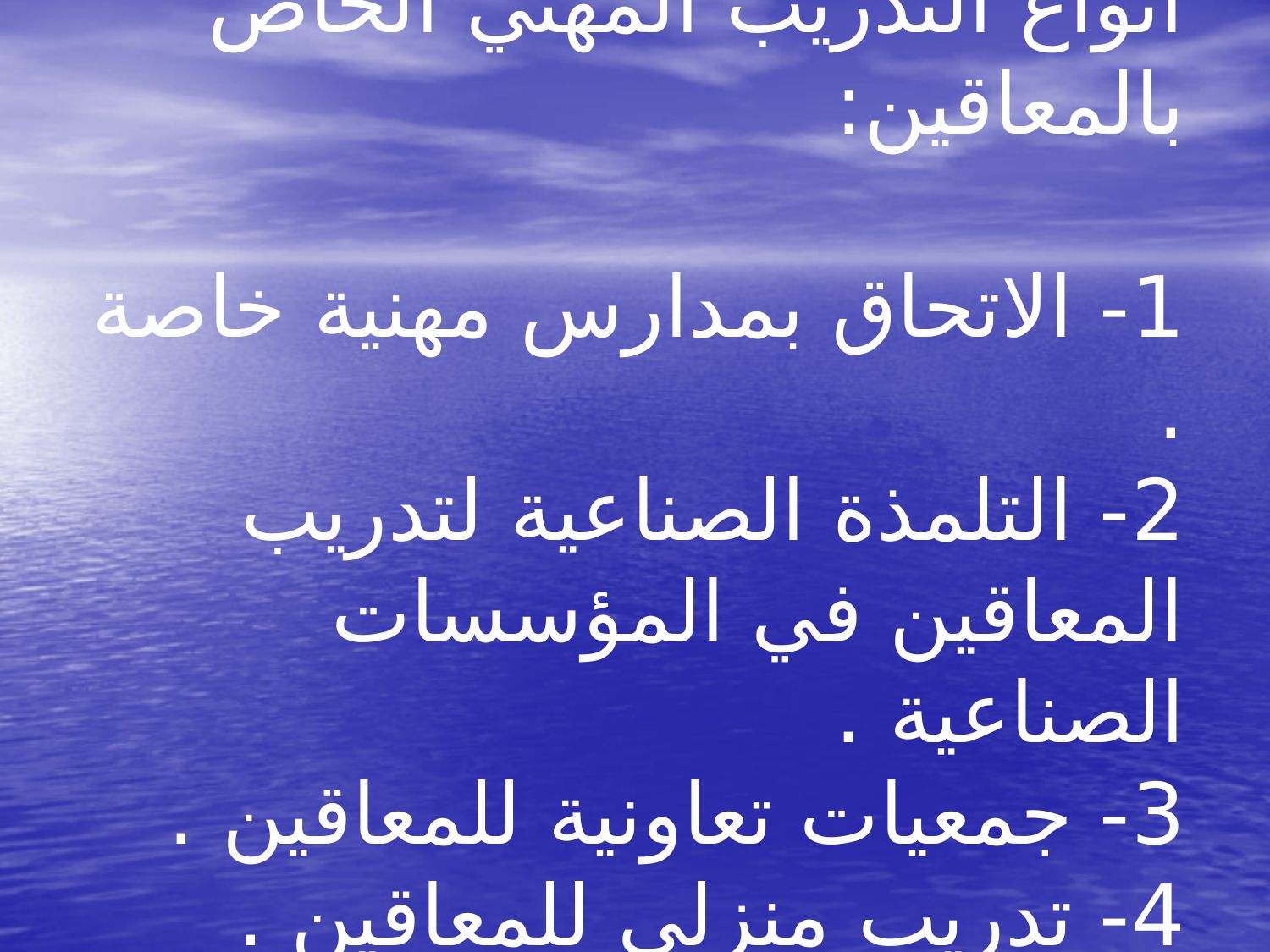

# أنواع التدريب المهني الخاص بالمعاقين: 1- الاتحاق بمدارس مهنية خاصة . 2- التلمذة الصناعية لتدريب المعاقين في المؤسسات الصناعية . 3- جمعيات تعاونية للمعاقين . 4- تدريب منزلي للمعاقين .